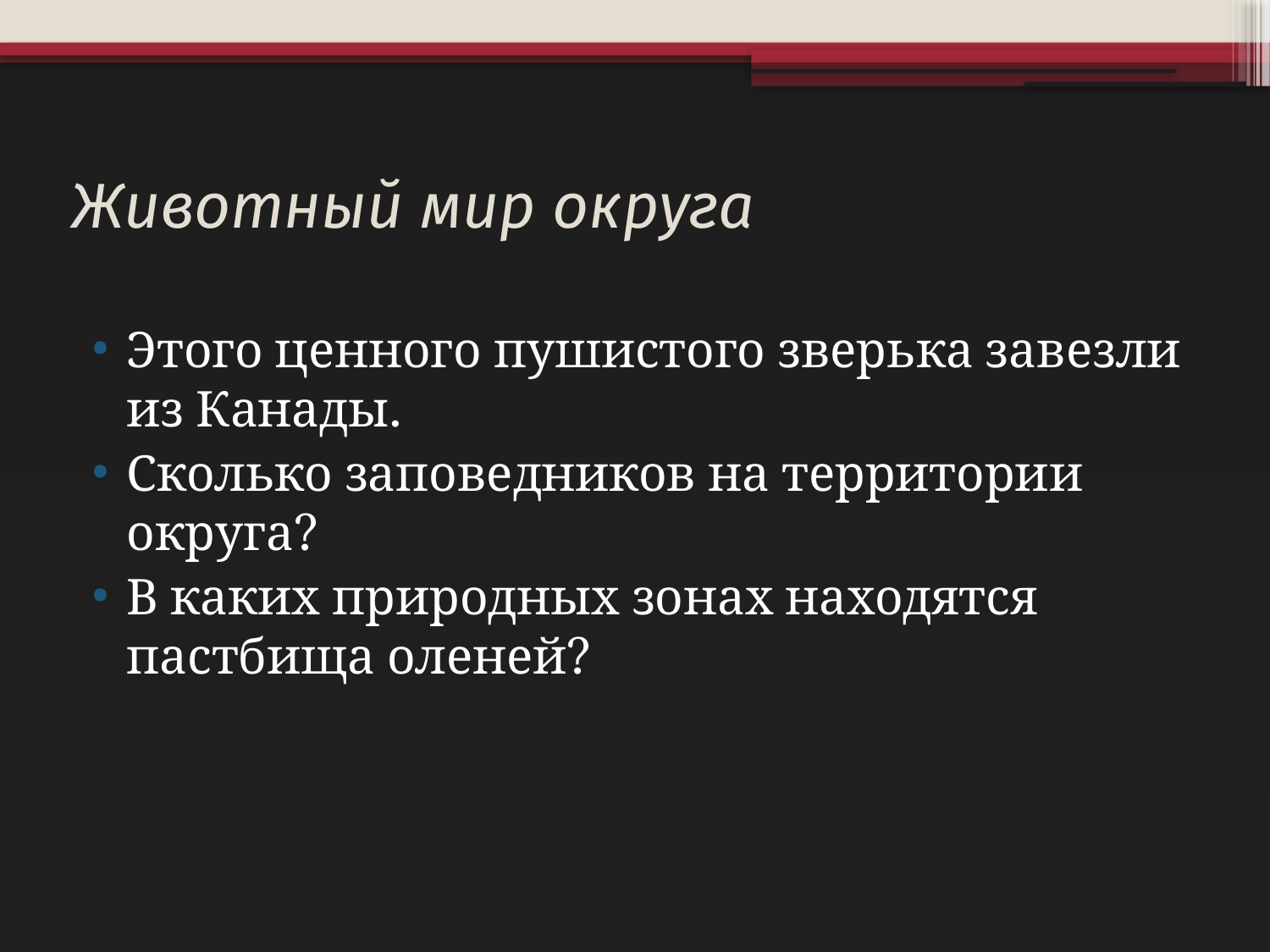

# Животный мир округа
Этого ценного пушистого зверька завезли из Канады.
Сколько заповедников на территории округа?
В каких природных зонах находятся пастбища оленей?